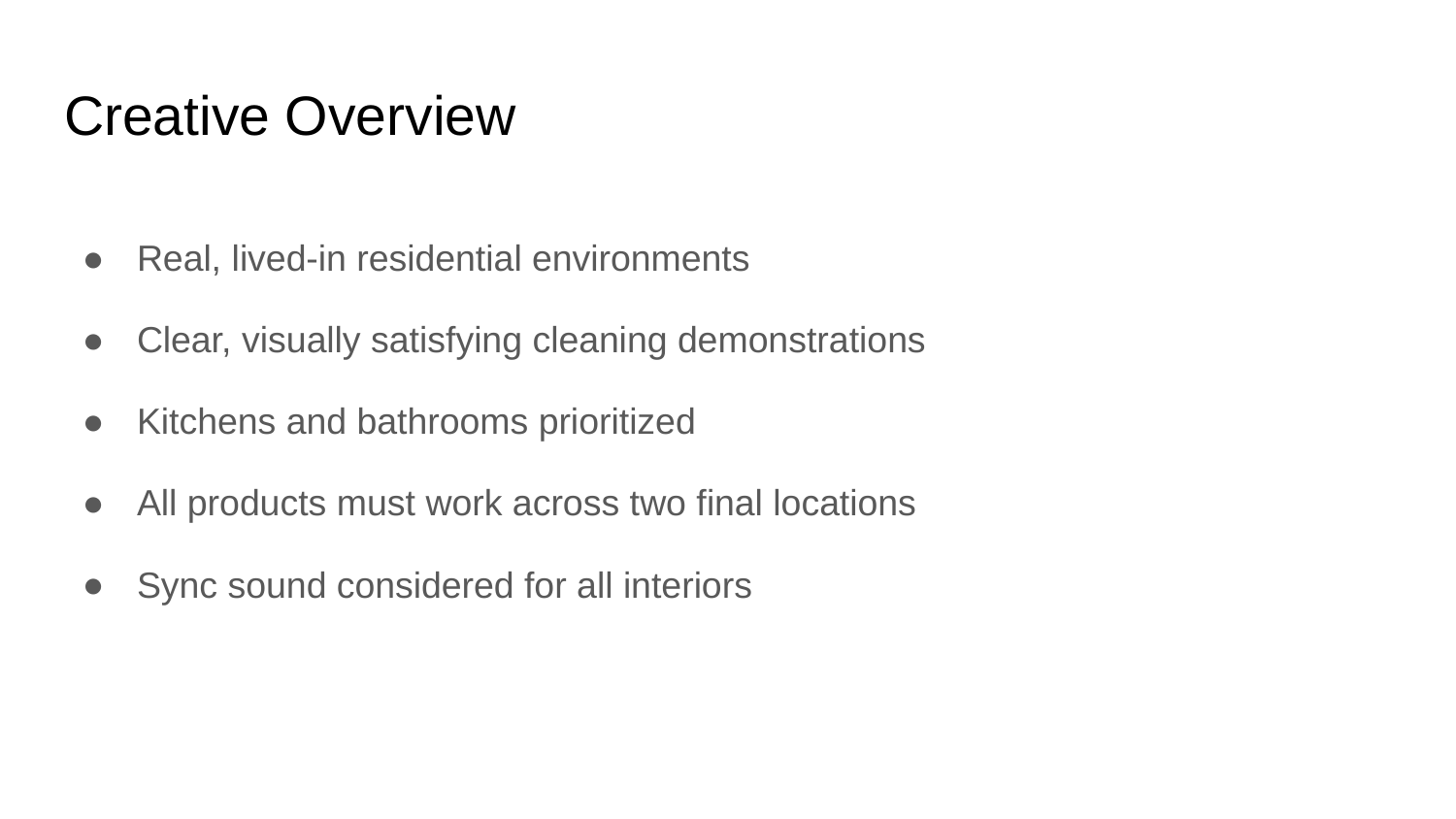

# Creative Overview
Real, lived-in residential environments
Clear, visually satisfying cleaning demonstrations
Kitchens and bathrooms prioritized
All products must work across two final locations
Sync sound considered for all interiors